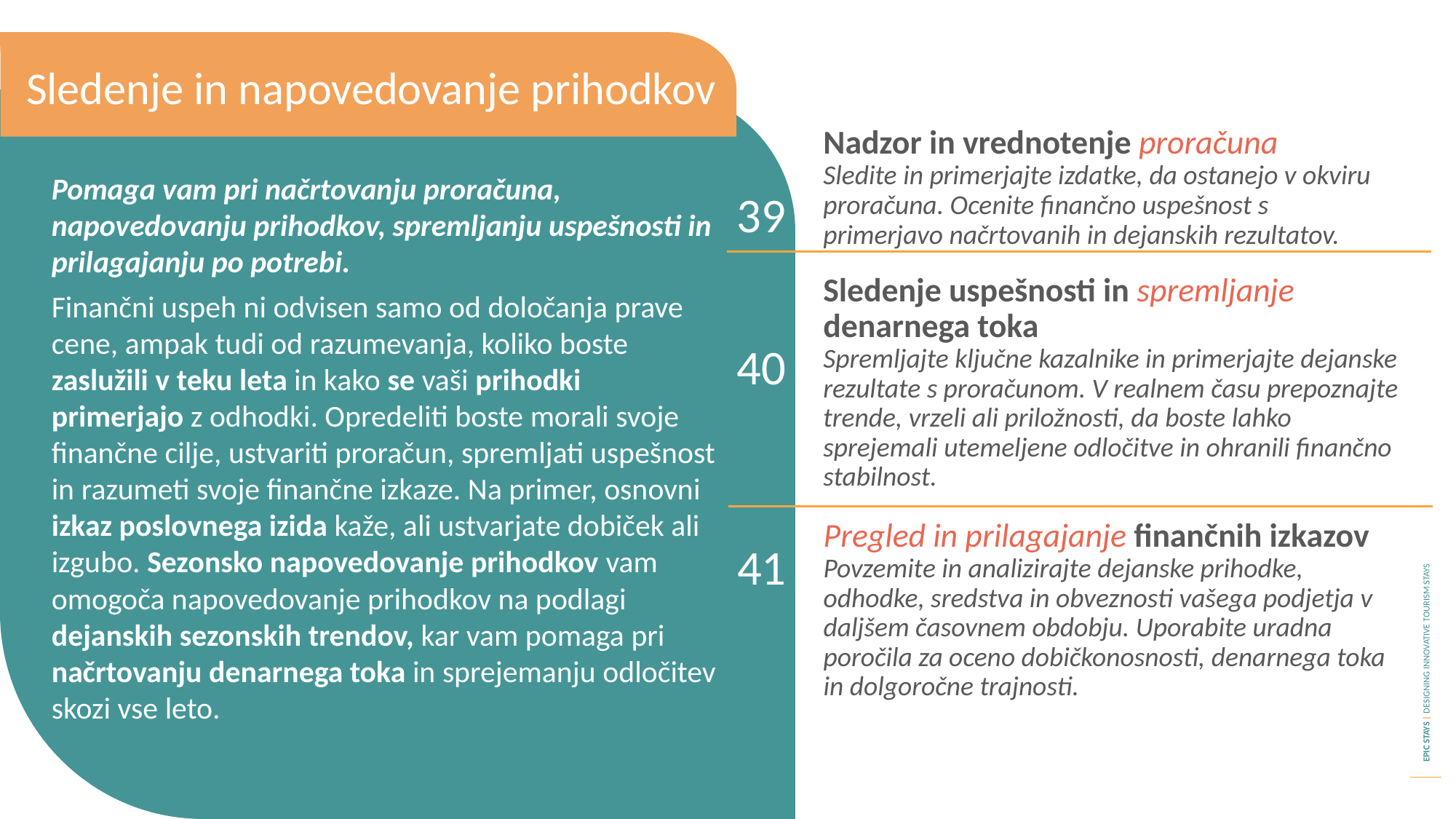

Sledenje in napovedovanje prihodkov
Pomaga vam pri načrtovanju proračuna, napovedovanju prihodkov, spremljanju uspešnosti in prilagajanju po potrebi.
Finančni uspeh ni odvisen samo od določanja prave cene, ampak tudi od razumevanja, koliko boste zaslužili v teku leta in kako se vaši prihodki primerjajo z odhodki. Opredeliti boste morali svoje finančne cilje, ustvariti proračun, spremljati uspešnost in razumeti svoje finančne izkaze. Na primer, osnovni izkaz poslovnega izida kaže, ali ustvarjate dobiček ali izgubo. Sezonsko napovedovanje prihodkov vam omogoča napovedovanje prihodkov na podlagi dejanskih sezonskih trendov, kar vam pomaga pri načrtovanju denarnega toka in sprejemanju odločitev skozi vse leto.
Nadzor in vrednotenje proračuna
Sledite in primerjajte izdatke, da ostanejo v okviru proračuna. Ocenite finančno uspešnost s primerjavo načrtovanih in dejanskih rezultatov.

39
40
Sledenje uspešnosti in spremljanje denarnega toka
Spremljajte ključne kazalnike in primerjajte dejanske rezultate s proračunom. V realnem času prepoznajte trende, vrzeli ali priložnosti, da boste lahko sprejemali utemeljene odločitve in ohranili finančno stabilnost.
41
Pregled in prilagajanje finančnih izkazov
Povzemite in analizirajte dejanske prihodke, odhodke, sredstva in obveznosti vašega podjetja v daljšem časovnem obdobju. Uporabite uradna poročila za oceno dobičkonosnosti, denarnega toka in dolgoročne trajnosti.